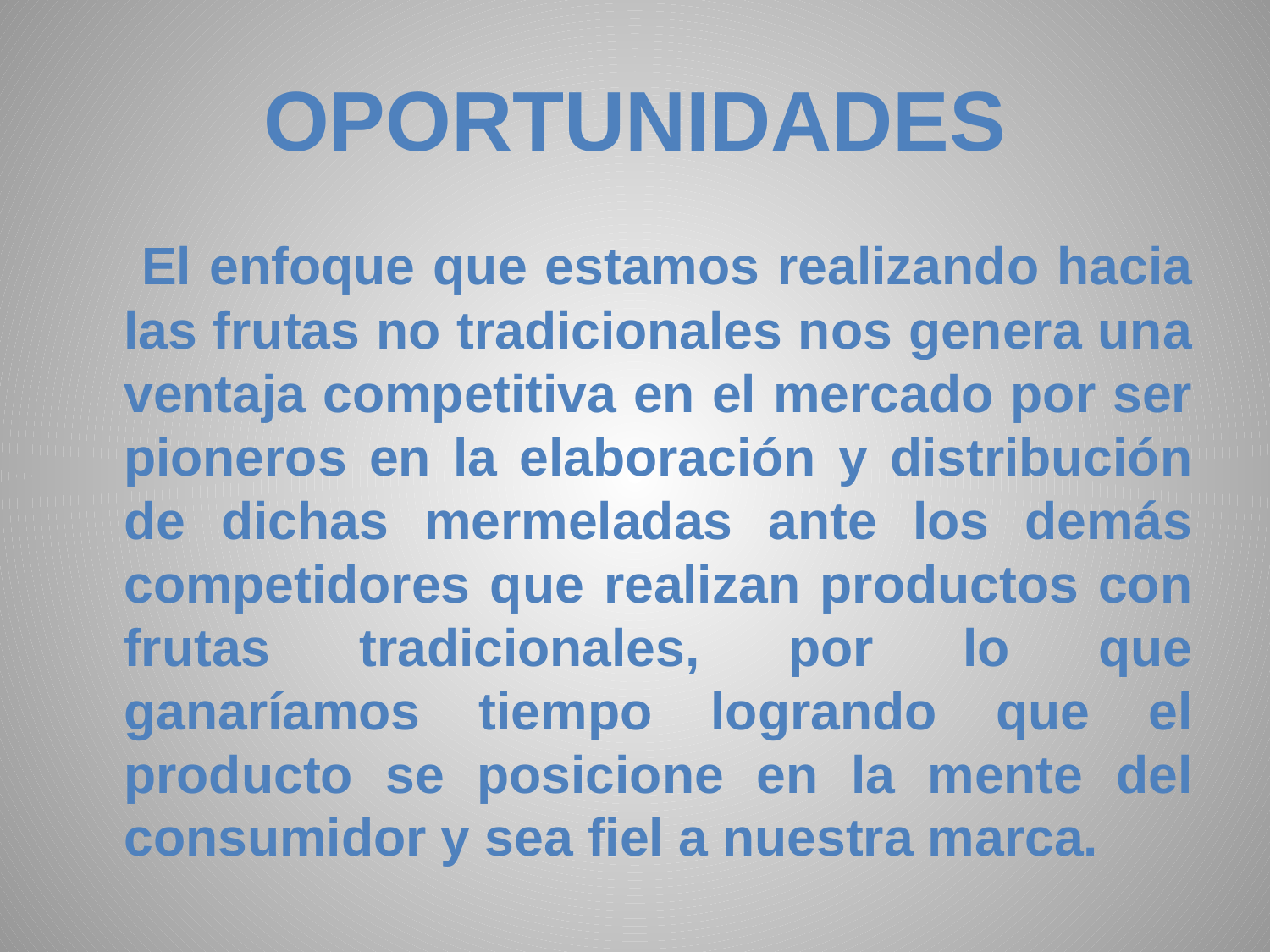

# OPORTUNIDADES
    El enfoque que estamos realizando hacia las frutas no tradicionales nos genera una ventaja competitiva en el mercado por ser pioneros en la elaboración y distribución de dichas mermeladas ante los demás competidores que realizan productos con frutas tradicionales, por lo que ganaríamos tiempo logrando que el producto se posicione en la mente del consumidor y sea fiel a nuestra marca.